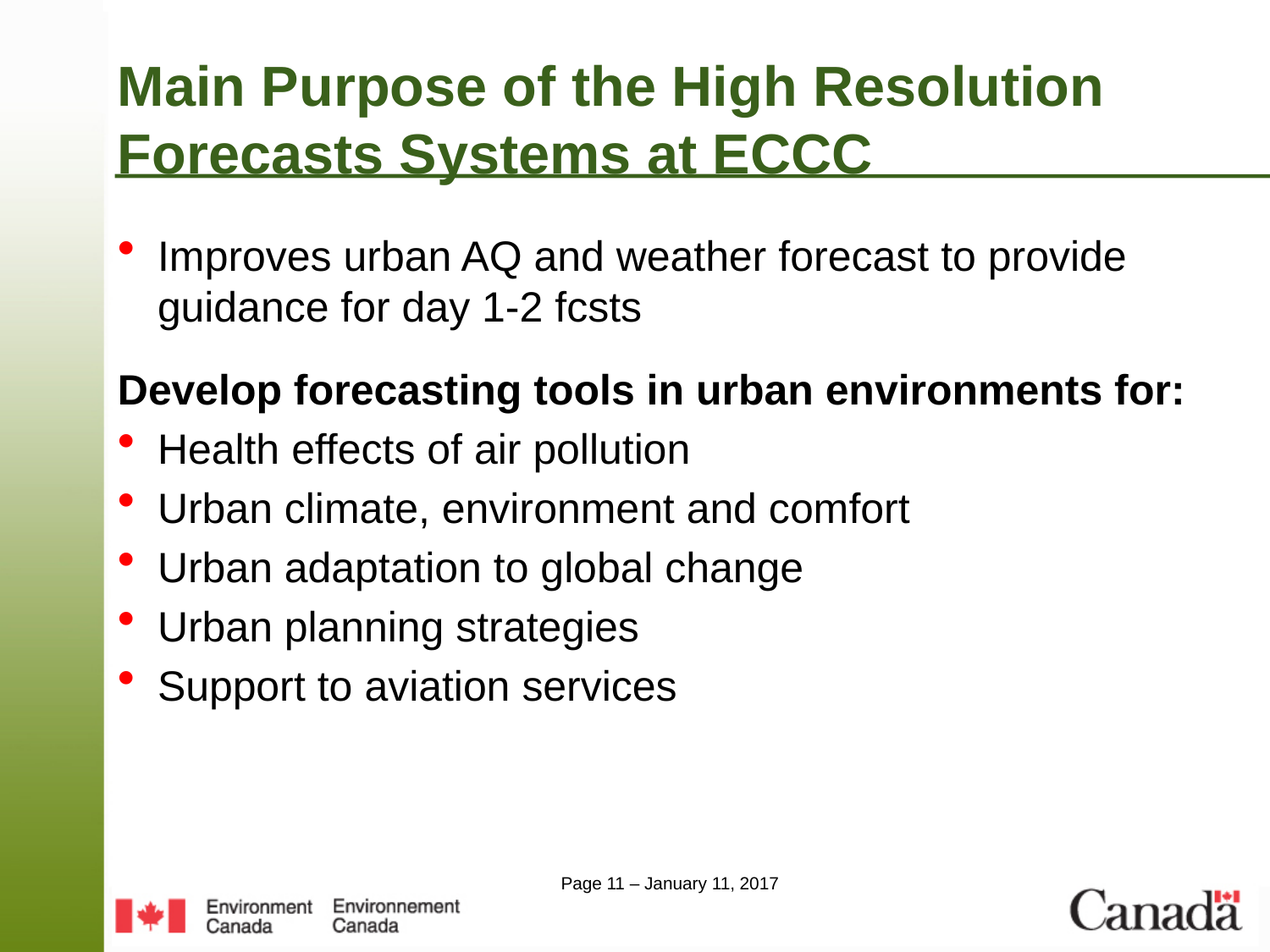

# Main Purpose of the High Resolution Forecasts Systems at ECCC
Improves urban AQ and weather forecast to provide guidance for day 1-2 fcsts

Develop forecasting tools in urban environments for:
Health effects of air pollution
Urban climate, environment and comfort
Urban adaptation to global change
Urban planning strategies
Support to aviation services